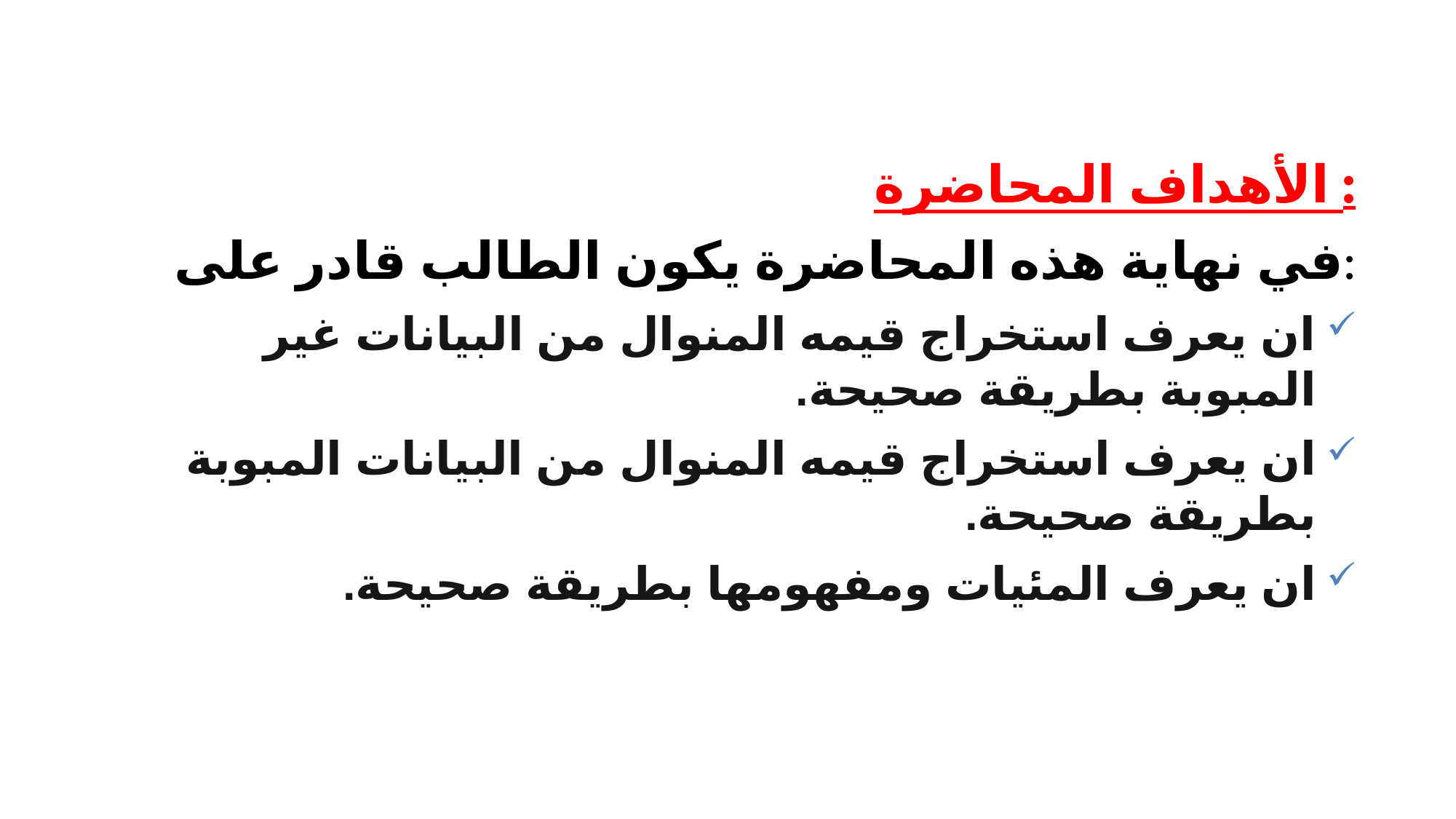

الأهداف المحاضرة :
في نهاية هذه المحاضرة يكون الطالب قادر على:
ان يعرف استخراج قيمه المنوال من البيانات غير المبوبة بطريقة صحيحة.
ان يعرف استخراج قيمه المنوال من البيانات المبوبة بطريقة صحيحة.
ان يعرف المئيات ومفهومها بطريقة صحيحة.